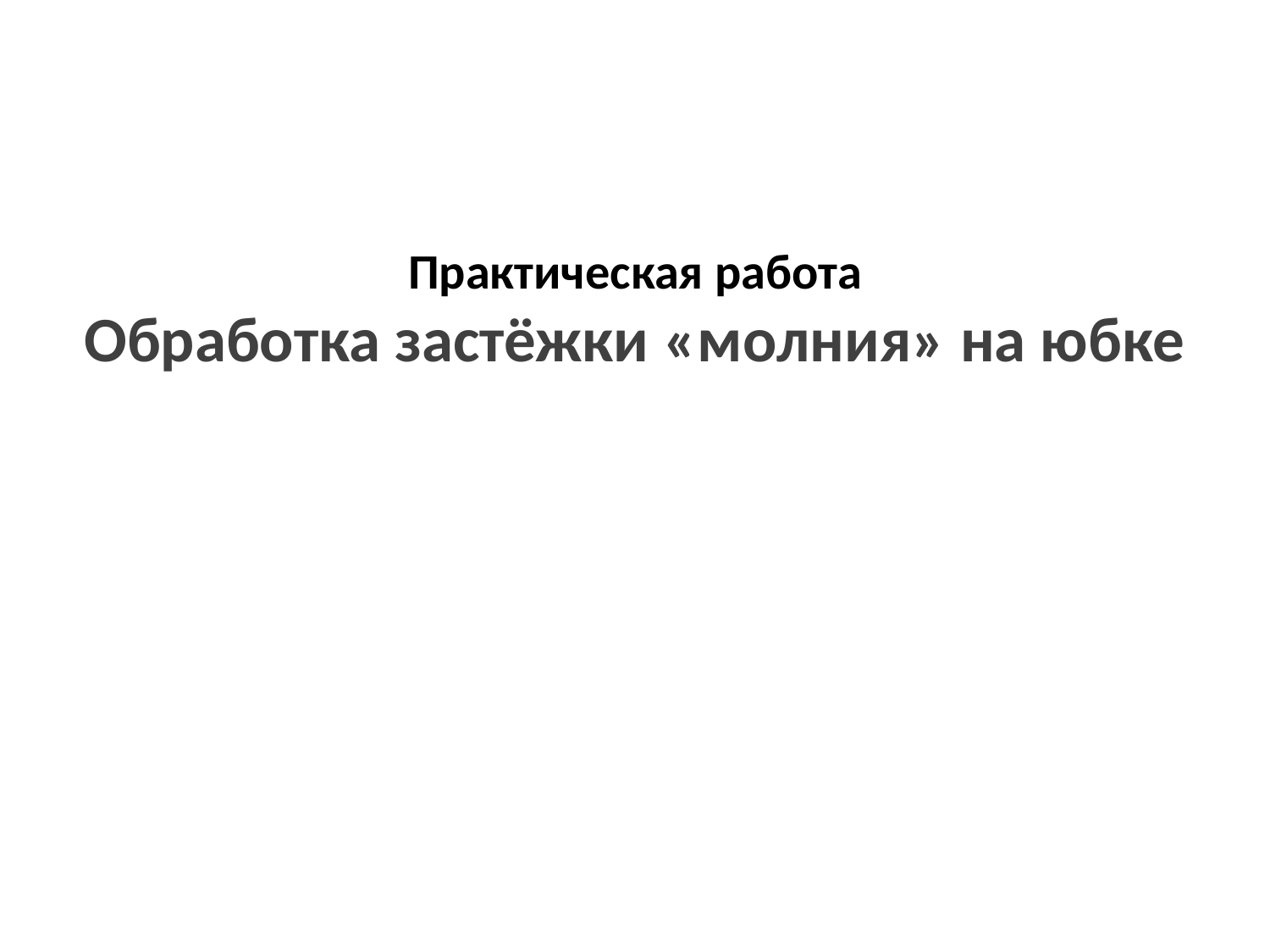

# Практическая работа Обработка застёжки «молния» на юбке